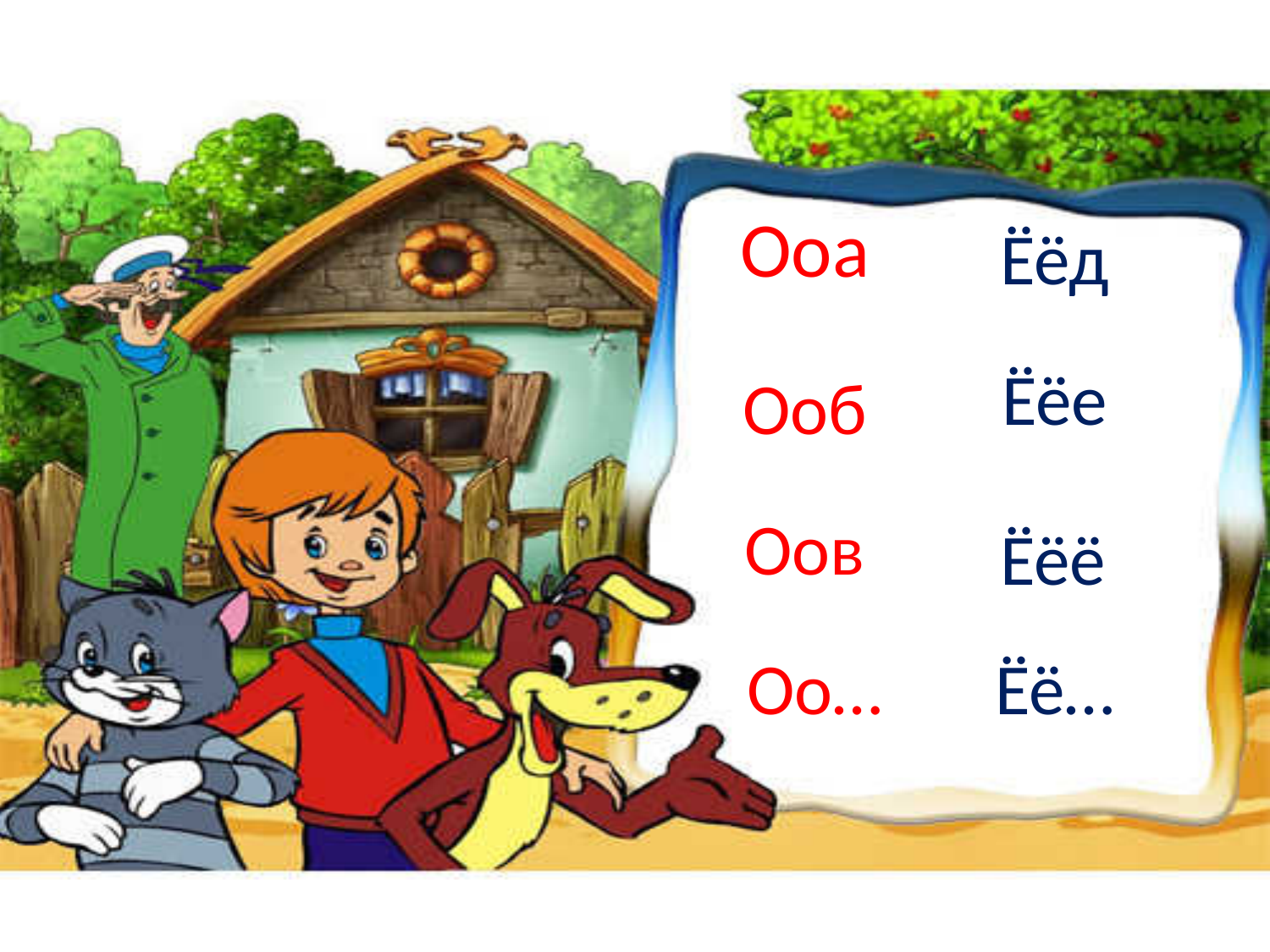

# Ооа
Ёёд

Ёёе
Ооб
Оов
 Ёёё
Оо…
Ёё…